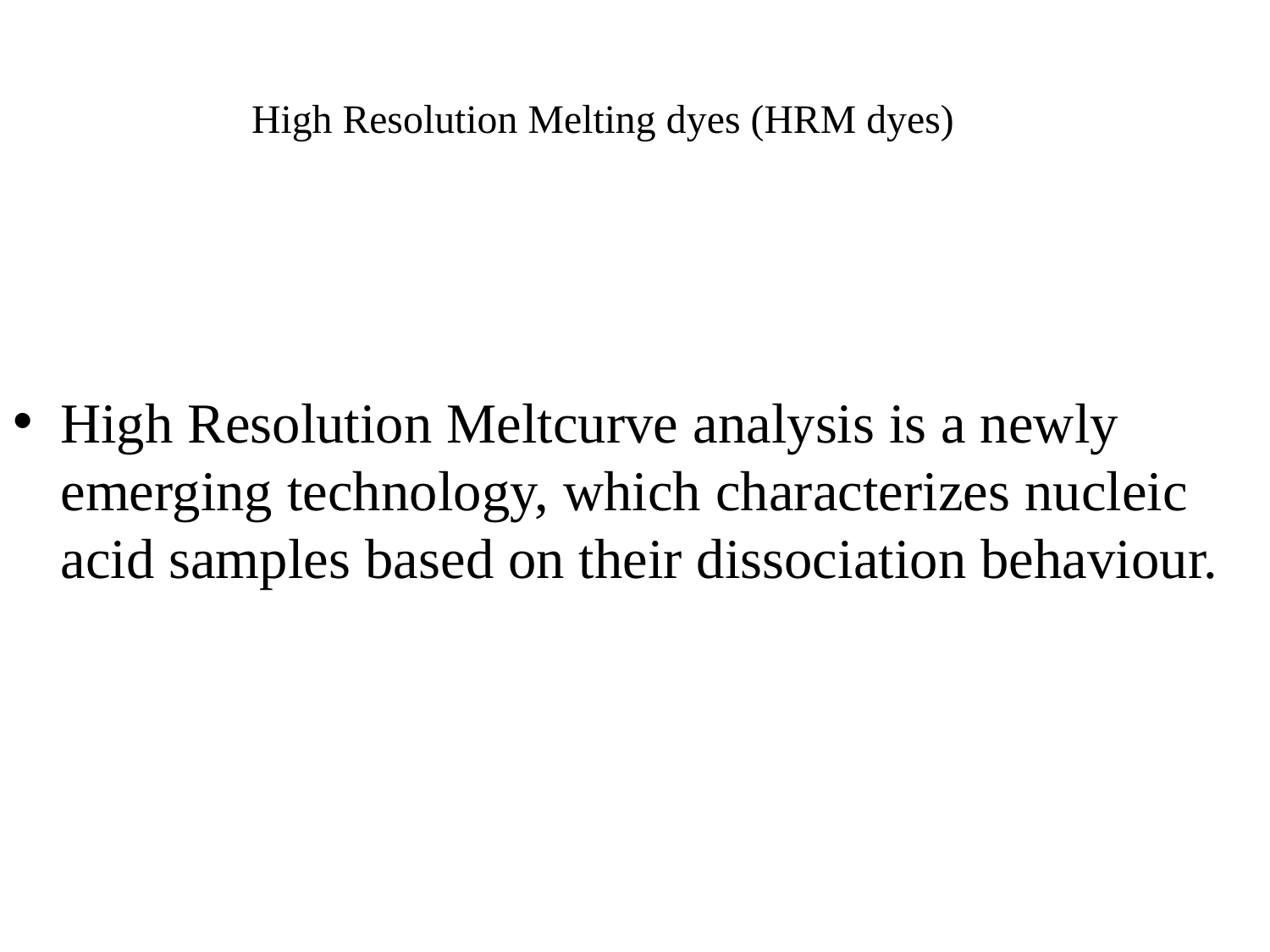

# High Resolution Melting dyes (HRM dyes)

High Resolution Meltcurve analysis is a newly emerging technology, which characterizes nucleic acid samples based on their dissociation behaviour.